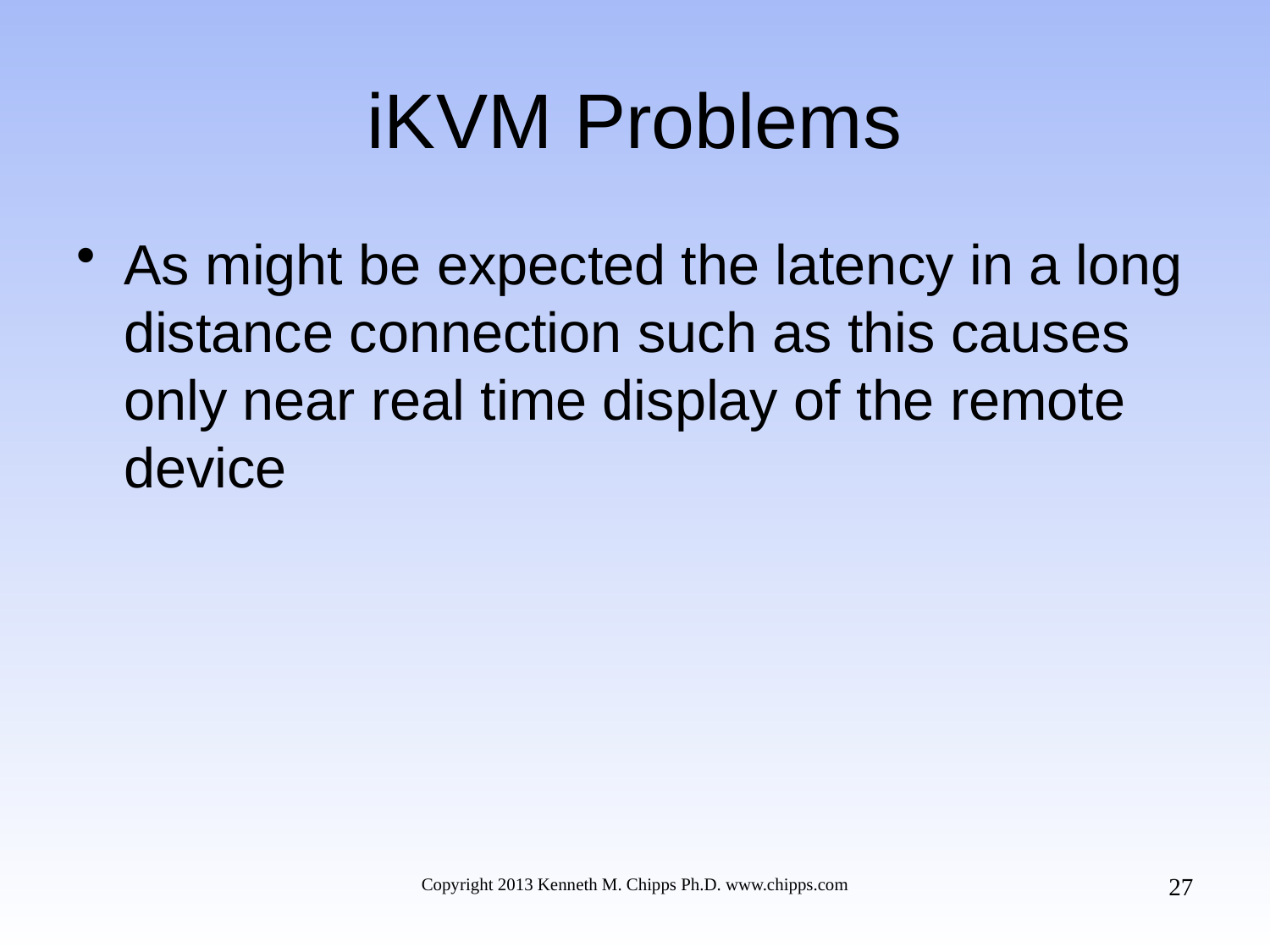

# iKVM Problems
As might be expected the latency in a long distance connection such as this causes only near real time display of the remote device
27
Copyright 2013 Kenneth M. Chipps Ph.D. www.chipps.com